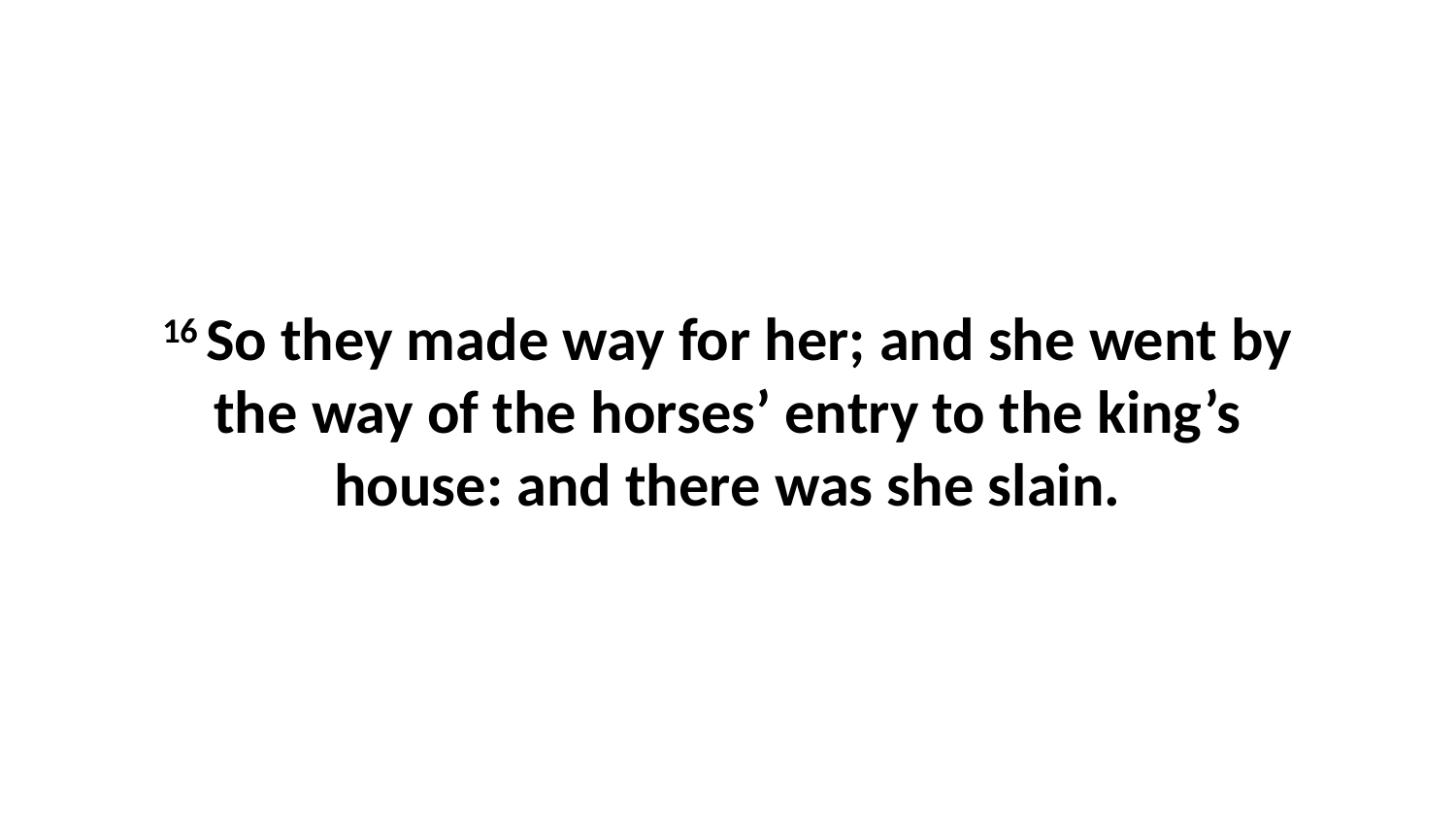

16 So they made way for her; and she went by the way of the horses’ entry to the king’s house: and there was she slain.